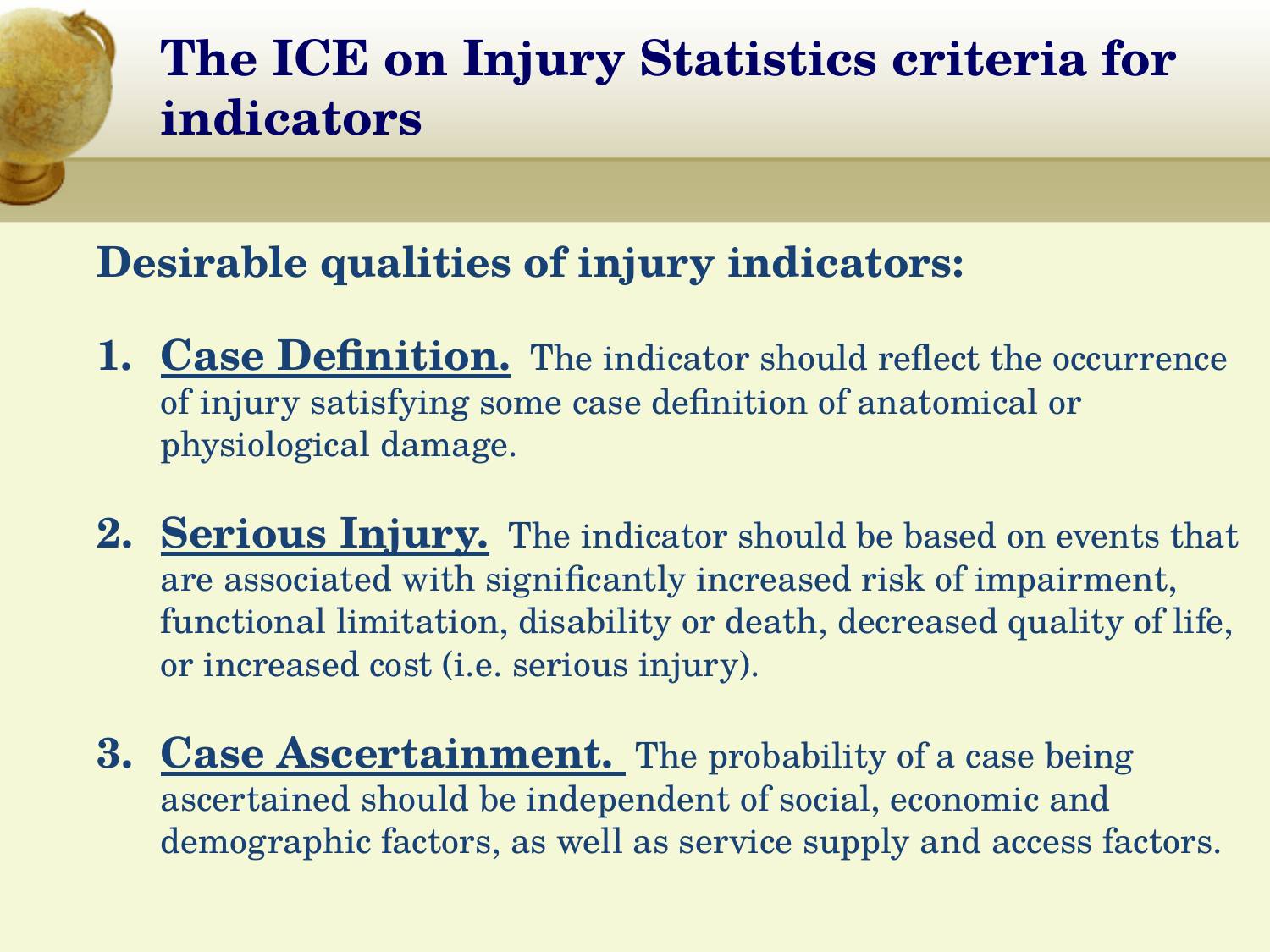

The ICE on Injury Statistics criteria for  indicators

Desirable qualities of injury indicators:

Case Definition.  The indicator should reflect the occurrence of injury satisfying some case definition of anatomical or physiological damage.

Serious Injury.  The indicator should be based on events that are associated with significantly increased risk of impairment, functional limitation, disability or death, decreased quality of life, or increased cost (i.e. serious injury).

Case Ascertainment.  The probability of a case being ascertained should be independent of social, economic and demographic factors, as well as service supply and access factors.